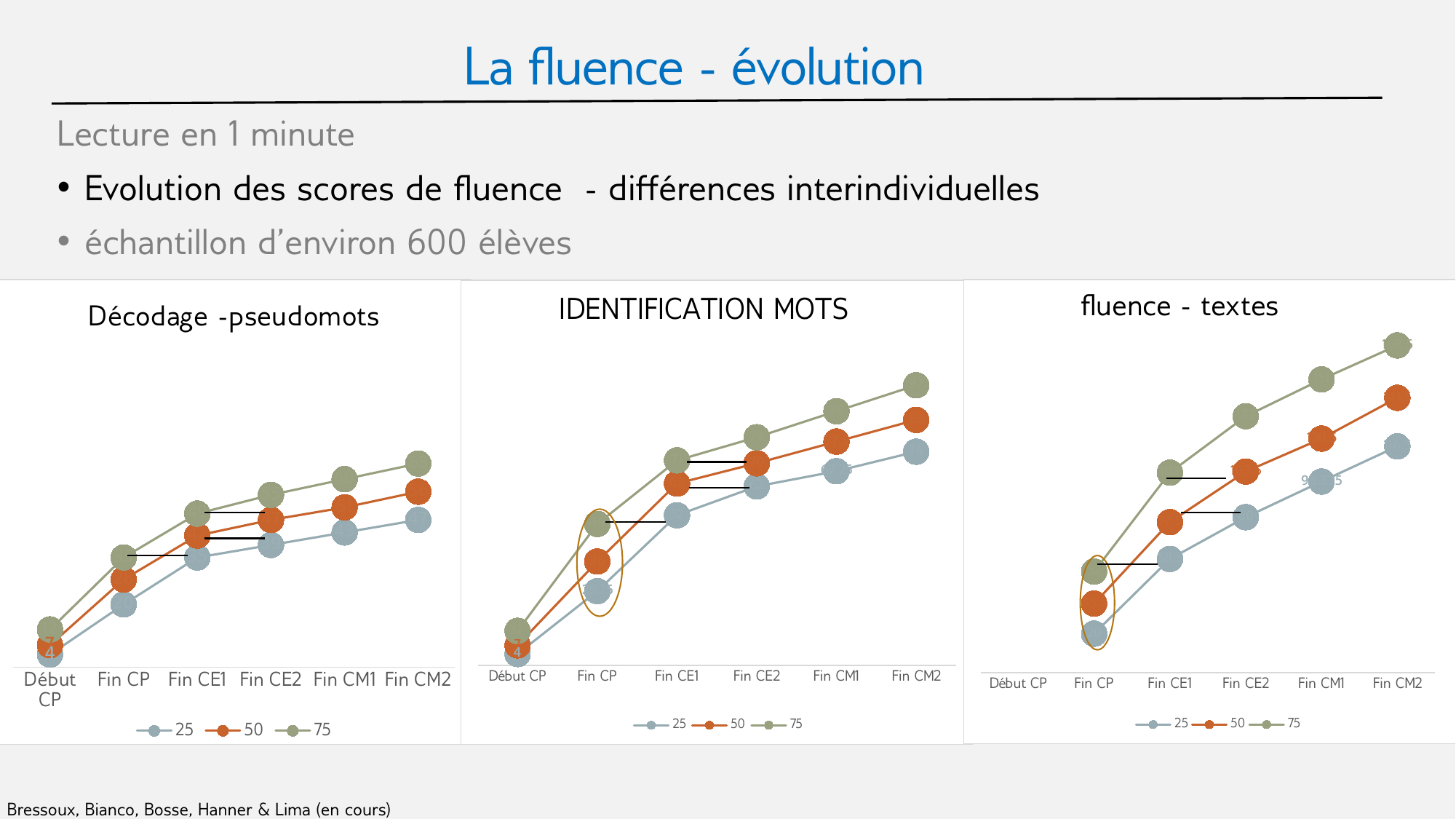

La fluence - évolution
Lecture en 1 minute
Evolution des scores de fluence  - différences interindividuelles
échantillon d’environ 600 élèves

### Chart: Décodage -pseudomots

| Category | 25 | 50 | 75 |
|---|---|---|---|
| Début CP | 4.0 | 7.0 | 12.0 |
| Fin CP | 20.0 | 28.0 | 35.0 |
| Fin CE1 | 35.0 | 42.0 | 49.0 |
| Fin CE2 | 39.0 | 47.0 | 55.0 |
| Fin CM1 | 43.0 | 51.0 | 60.0 |
| Fin CM2 | 47.0 | 56.0 | 65.0 |

### Chart: fluence - textes

| Category | 25 | 50 | 75 |
|---|---|---|---|
| Début CP | None | None | None |
| Fin CP | 20.0 | 35.5 | 52.0 |
| Fin CE1 | 58.5 | 77.5 | 103.0 |
| Fin CE2 | 80.0 | 103.5 | 132.0 |
| Fin CM1 | 98.375 | 120.5 | 151.0 |
| Fin CM2 | 116.5 | 141.5 | 168.5 |

### Chart: IDENTIFICATION MOTS

| Category | 25 | 50 | 75 |
|---|---|---|---|
| Début CP | 4.0 | 7.0 | 12.0 |
| Fin CP | 25.75 | 36.0 | 49.0 |
| Fin CE1 | 52.0 | 63.0 | 71.0 |
| Fin CE2 | 62.0 | 70.0 | 79.0 |
| Fin CM1 | 67.25 | 77.5 | 88.0 |
| Fin CM2 | 74.0 | 85.0 | 97.0 |
Bressoux, Bianco, Bosse, Hanner & Lima (en cours)